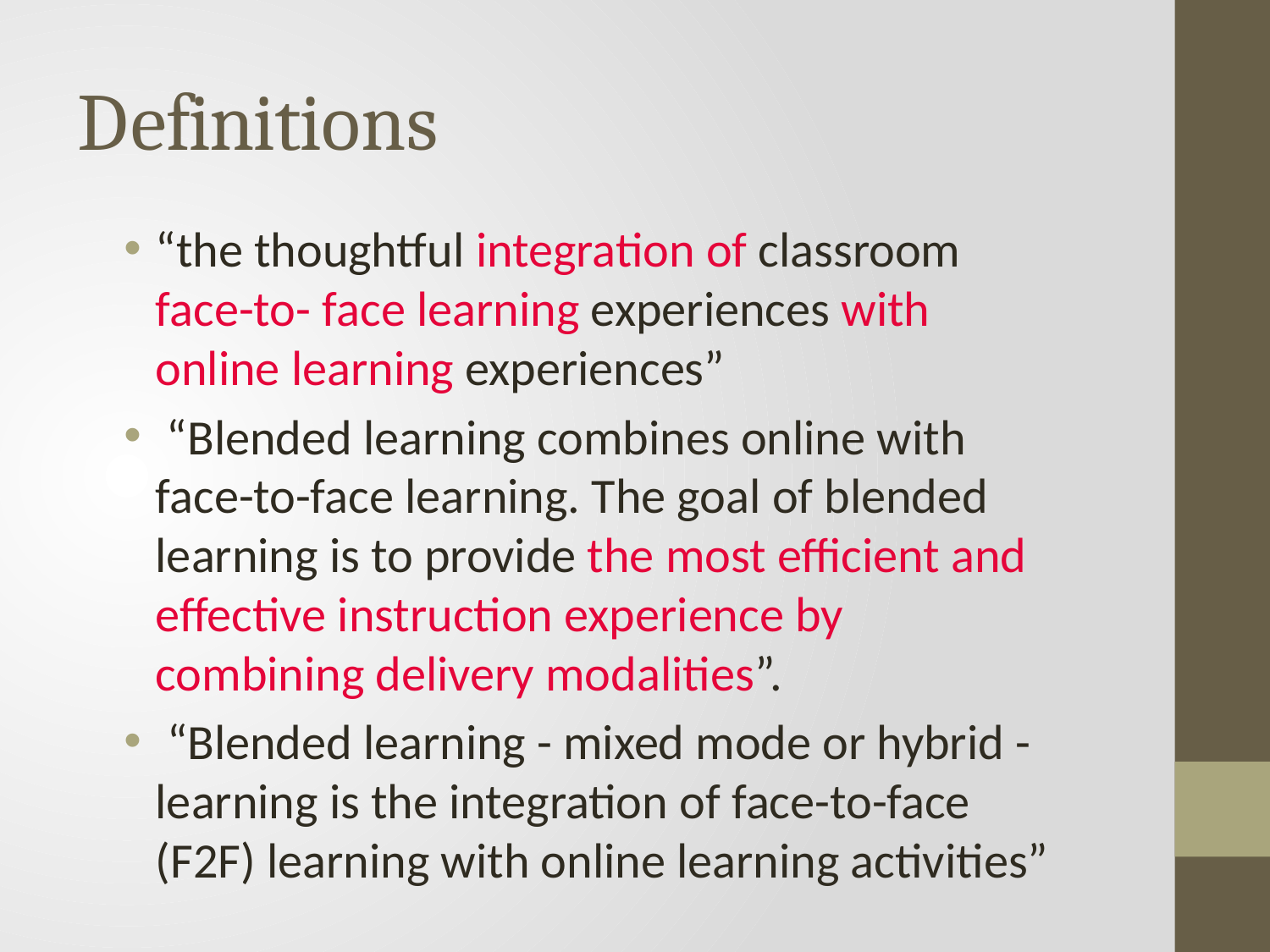

# Definitions
“the thoughtful integration of classroom face-to- face learning experiences with online learning experiences”
 “Blended learning combines online with face-to-face learning. The goal of blended learning is to provide the most efficient and effective instruction experience by combining delivery modalities”.
 “Blended learning - mixed mode or hybrid - learning is the integration of face-to-face (F2F) learning with online learning activities”